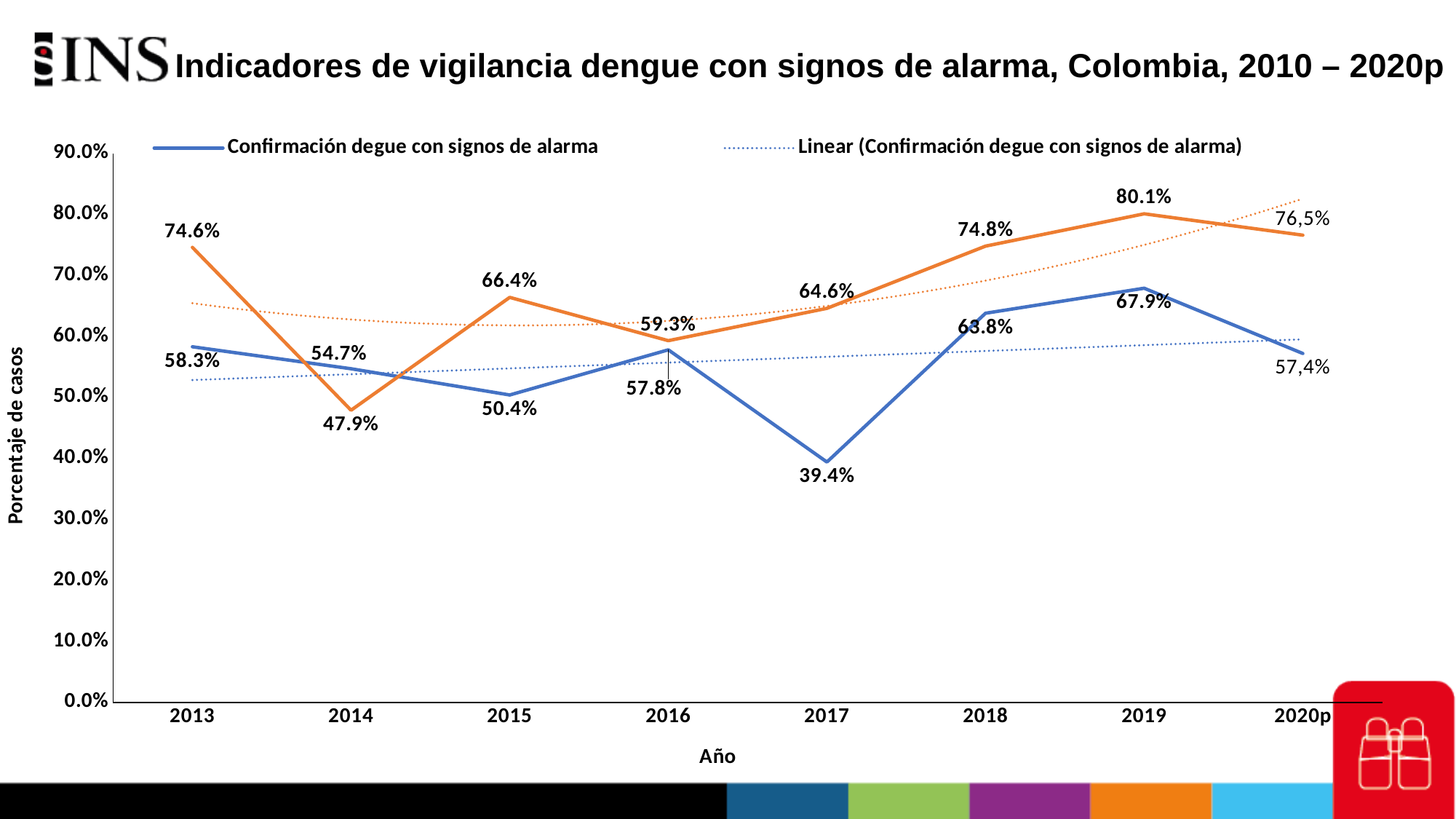

# Indicadores de vigilancia dengue con signos de alarma, Colombia, 2010 – 2020p

### Chart

| Category |  |  |
|---|---|---|
| 2013 | 0.583 | 0.746 |
| 2014 | 0.547 | 0.479 |
| 2015 | 0.504 | 0.664 |
| 2016 | 0.578 | 0.593 |
| 2017 | 0.394 | 0.646 |
| 2018 | 0.638 | 0.748 |
| 2019 | 0.679 | 0.801 |
| 2020p | 0.572 | 0.766 |